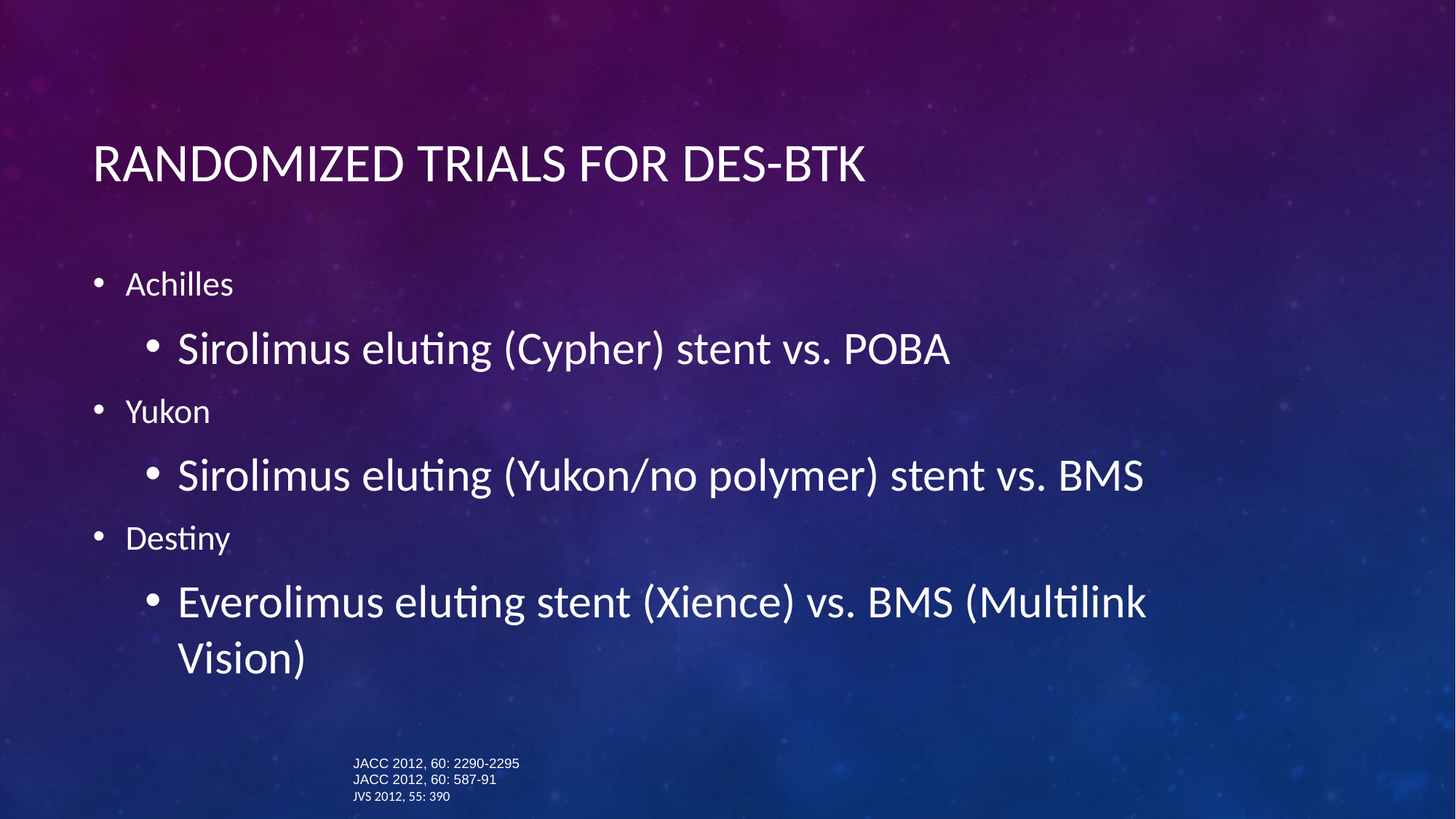

# Randomized trials for DES-BTK
Achilles
Sirolimus eluting (Cypher) stent vs. POBA
Yukon
Sirolimus eluting (Yukon/no polymer) stent vs. BMS
Destiny
Everolimus eluting stent (Xience) vs. BMS (Multilink Vision)

JACC 2012, 60: 2290-2295
JACC 2012, 60: 587-91
JVS 2012, 55: 390